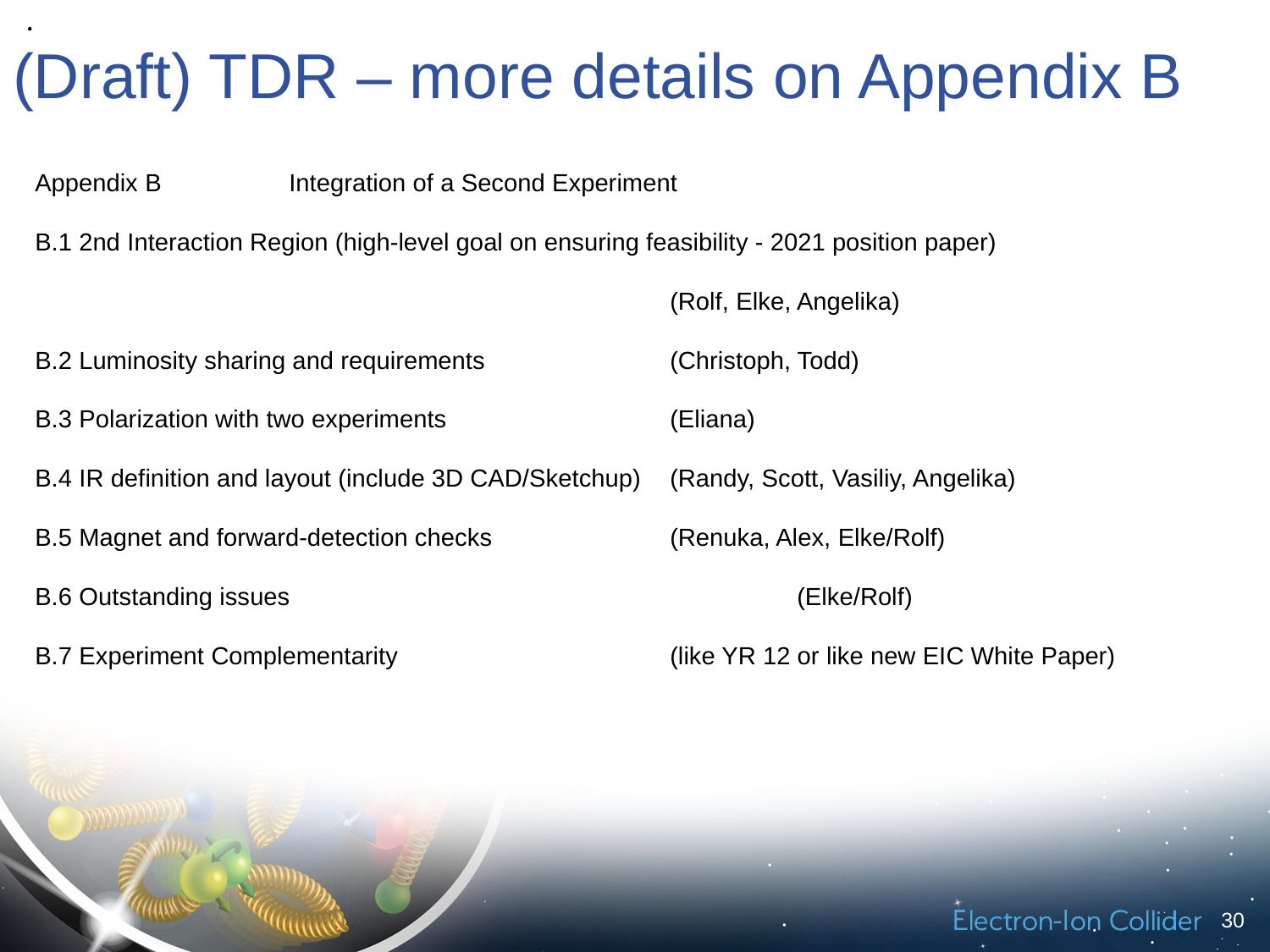

.
# (Draft) TDR – more details on Appendix B
Appendix B		Integration of a Second Experiment

B.1 2nd Interaction Region (high-level goal on ensuring feasibility - 2021 position paper)

					(Rolf, Elke, Angelika)

B.2 Luminosity sharing and requirements		(Christoph, Todd)

B.3 Polarization with two experiments		(Eliana)

B.4 IR definition and layout (include 3D CAD/Sketchup)	(Randy, Scott, Vasiliy, Angelika)

B.5 Magnet and forward-detection checks		(Renuka, Alex, Elke/Rolf)

B.6 Outstanding issues				(Elke/Rolf)

B.7 Experiment Complementarity			(like YR 12 or like new EIC White Paper)

30